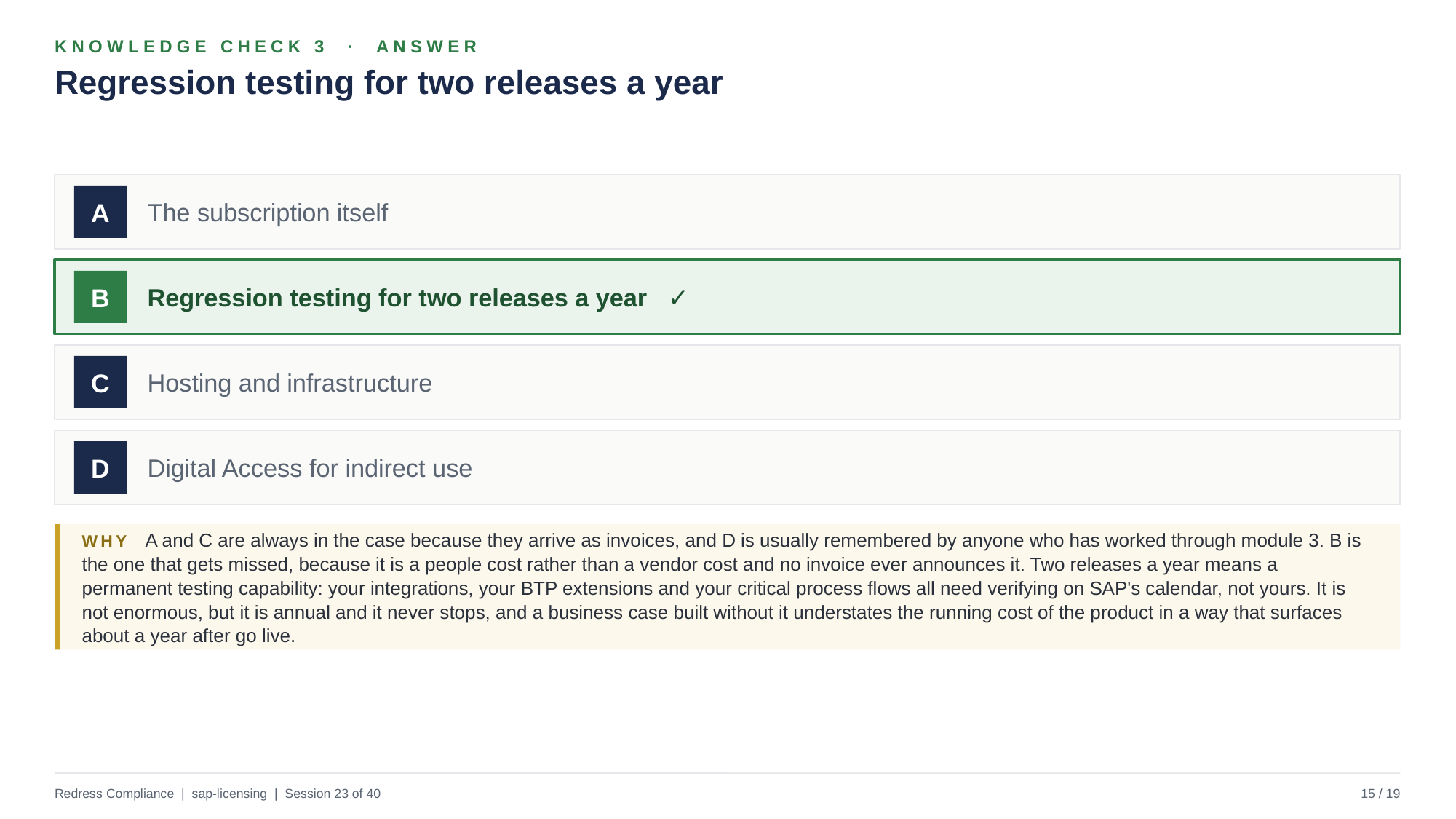

KNOWLEDGE CHECK 3  ·  ANSWER
Regression testing for two releases a year

The subscription itself

A

Regression testing for two releases a year   ✓

B

Hosting and infrastructure

C

Digital Access for indirect use

D

WHY  A and C are always in the case because they arrive as invoices, and D is usually remembered by anyone who has worked through module 3. B is the one that gets missed, because it is a people cost rather than a vendor cost and no invoice ever announces it. Two releases a year means a permanent testing capability: your integrations, your BTP extensions and your critical process flows all need verifying on SAP's calendar, not yours. It is not enormous, but it is annual and it never stops, and a business case built without it understates the running cost of the product in a way that surfaces about a year after go live.

Redress Compliance  |  sap-licensing  |  Session 23 of 40
15 / 19